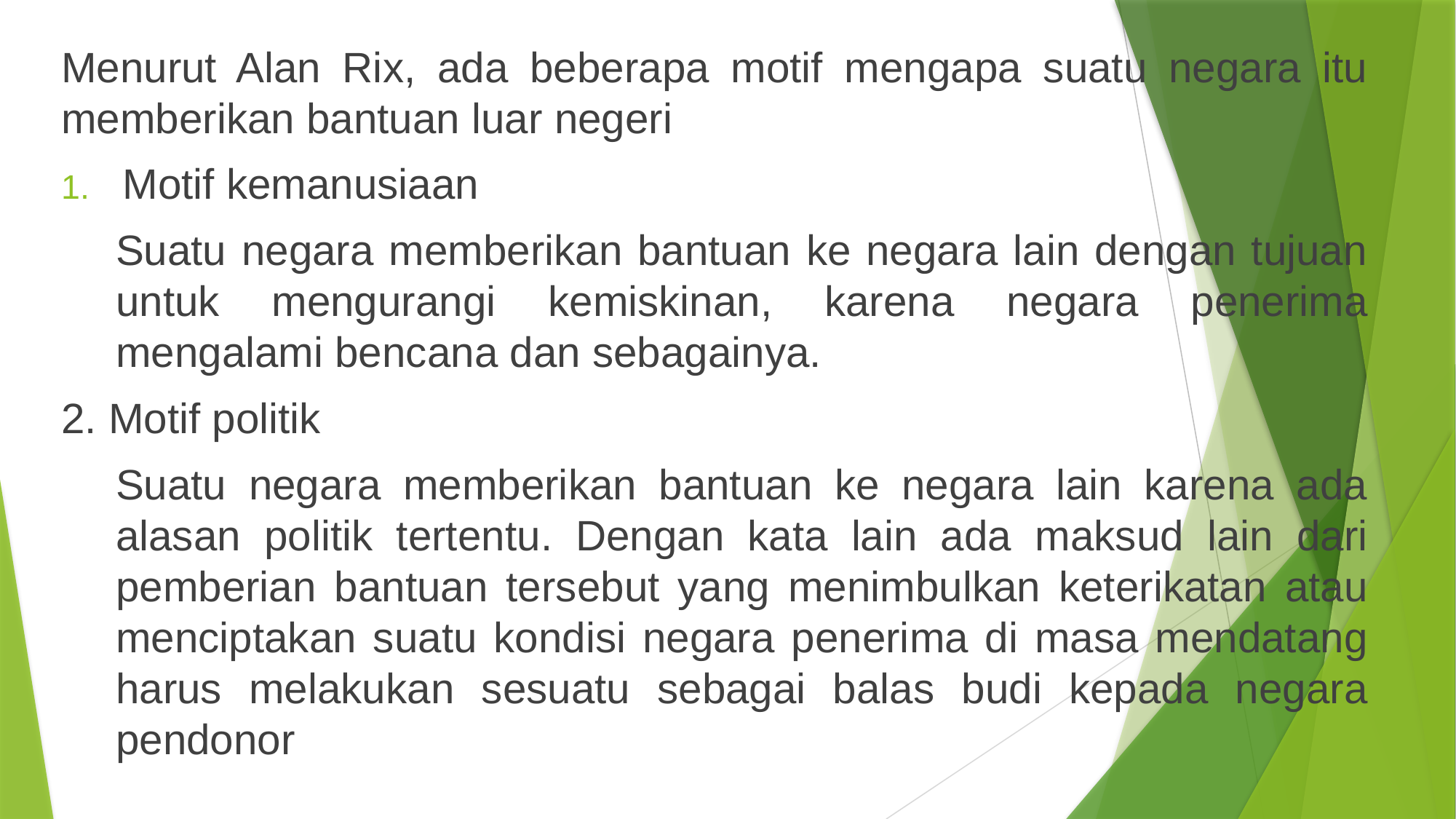

Menurut Alan Rix, ada beberapa motif mengapa suatu negara itu memberikan bantuan luar negeri
Motif kemanusiaan
	Suatu negara memberikan bantuan ke negara lain dengan tujuan untuk mengurangi kemiskinan, karena negara penerima mengalami bencana dan sebagainya.
2. Motif politik
	Suatu negara memberikan bantuan ke negara lain karena ada alasan politik tertentu. Dengan kata lain ada maksud lain dari pemberian bantuan tersebut yang menimbulkan keterikatan atau menciptakan suatu kondisi negara penerima di masa mendatang harus melakukan sesuatu sebagai balas budi kepada negara pendonor